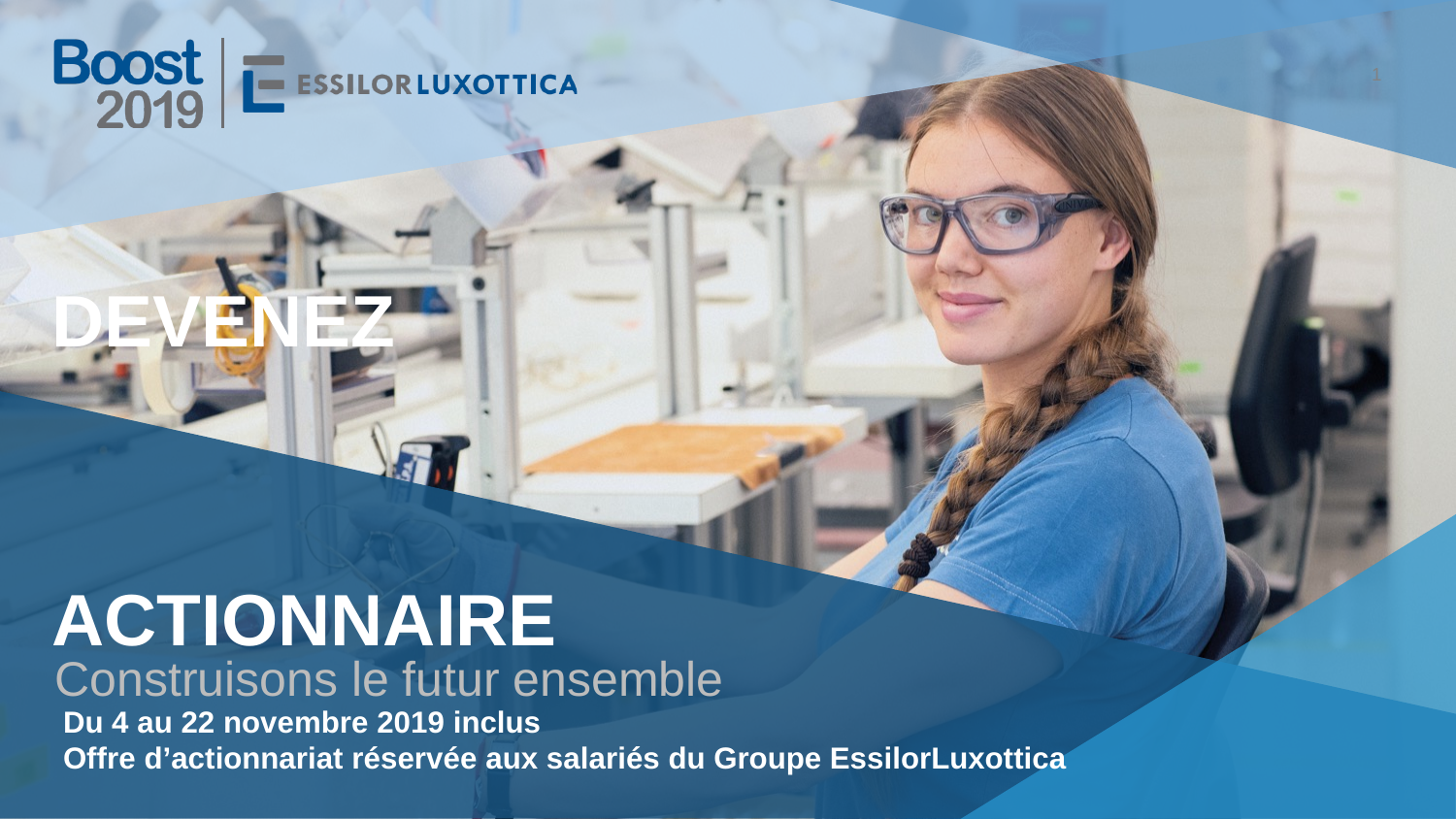

1
# DEVENEZ                                                                                                                ACTIONNAIRE
Construisons le futur ensemble
Du 4 au 22 novembre 2019 inclus
Offre d’actionnariat réservée aux salariés du Groupe EssilorLuxottica